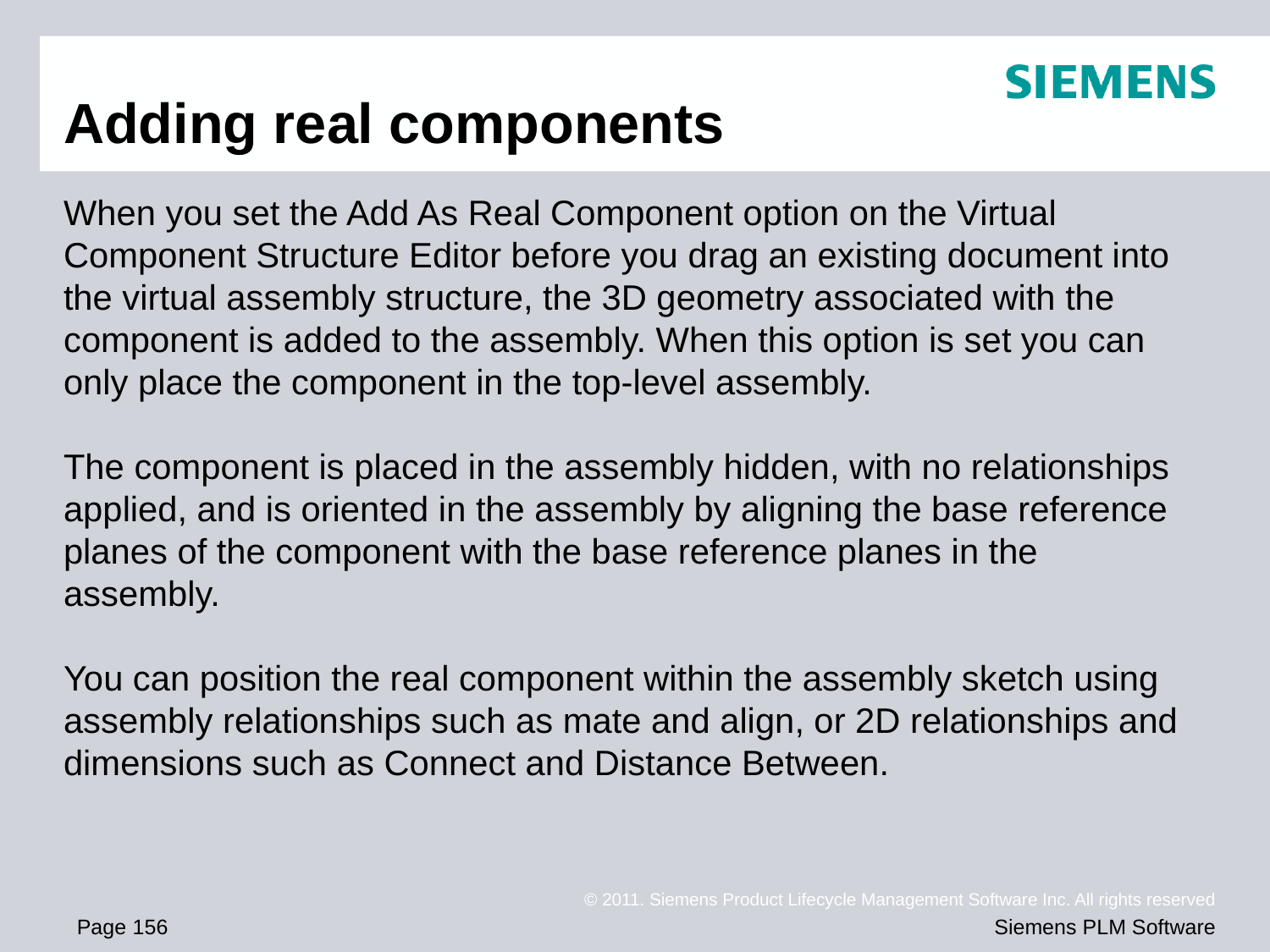

# Adding real components
When you set the Add As Real Component option on the Virtual Component Structure Editor before you drag an existing document into the virtual assembly structure, the 3D geometry associated with the component is added to the assembly. When this option is set you can only place the component in the top-level assembly.

The component is placed in the assembly hidden, with no relationships applied, and is oriented in the assembly by aligning the base reference planes of the component with the base reference planes in the assembly.

You can position the real component within the assembly sketch using assembly relationships such as mate and align, or 2D relationships and dimensions such as Connect and Distance Between.